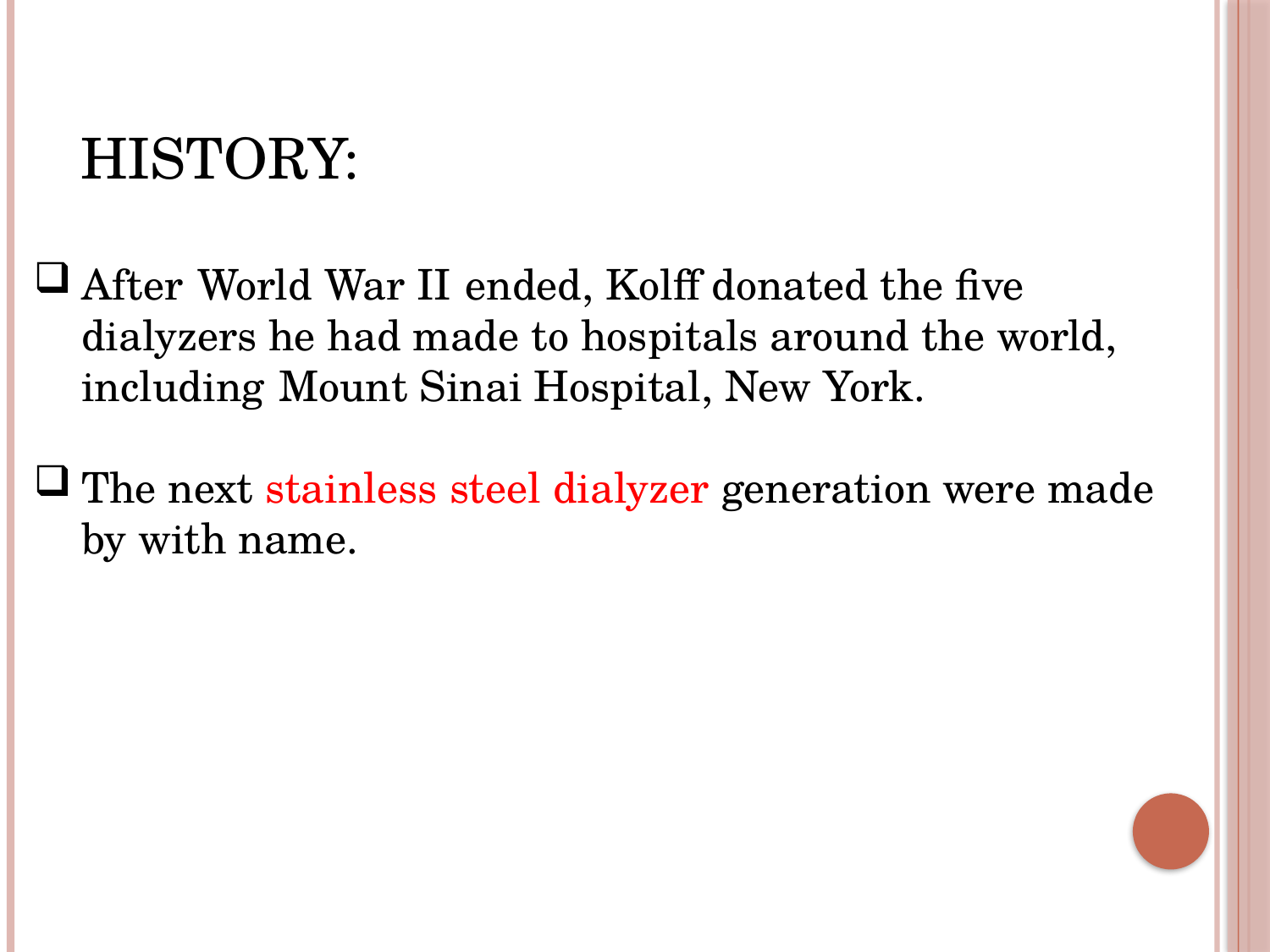

HISTORY:

After World War II ended, Kolff donated the five dialyzers he had made to hospitals around the world, including Mount Sinai Hospital, New York.

The next stainless steel dialyzer generation were made by with name.